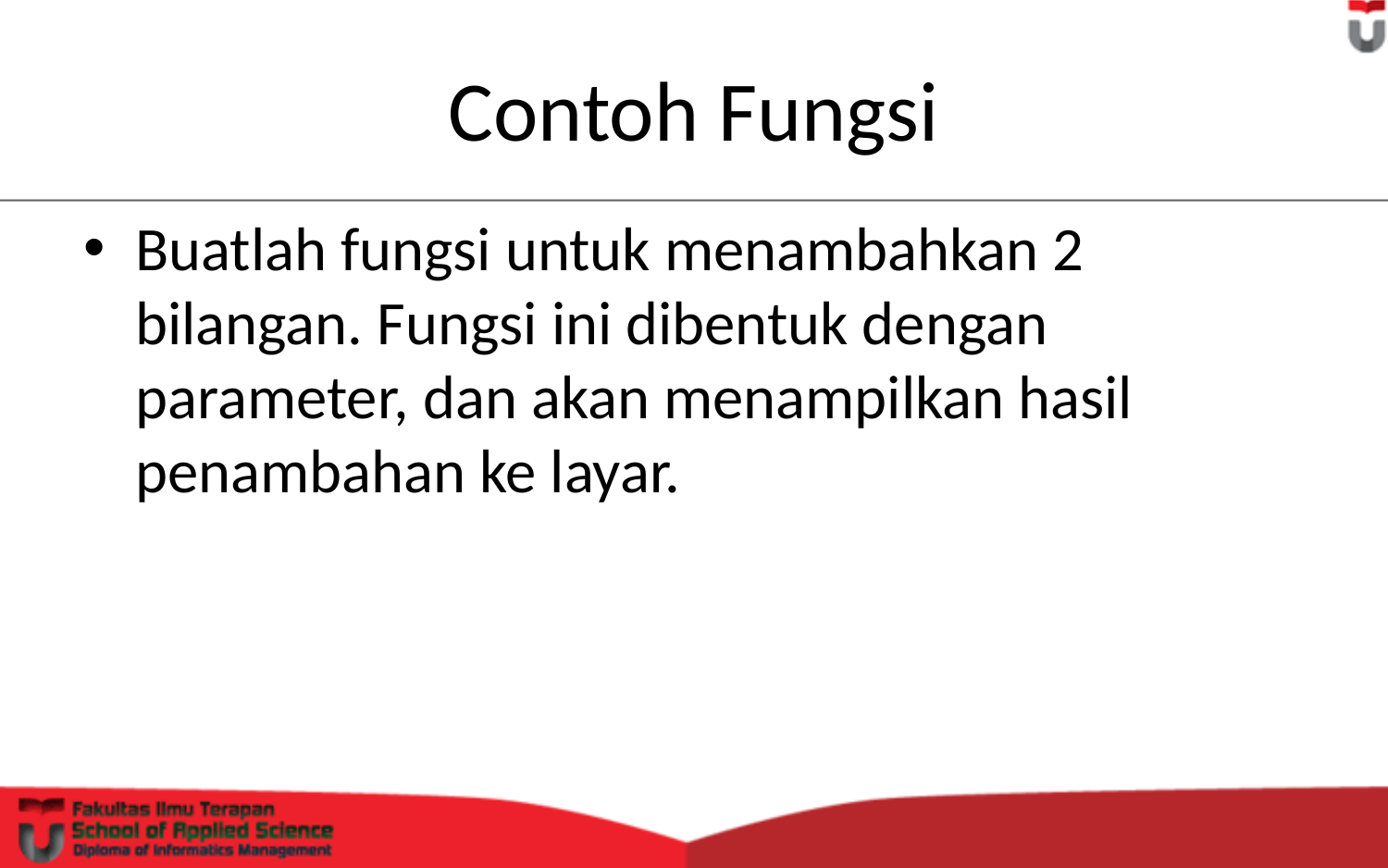

# Contoh Fungsi
Buatlah fungsi untuk menambahkan 2 bilangan. Fungsi ini dibentuk dengan parameter, dan akan menampilkan hasil penambahan ke layar.